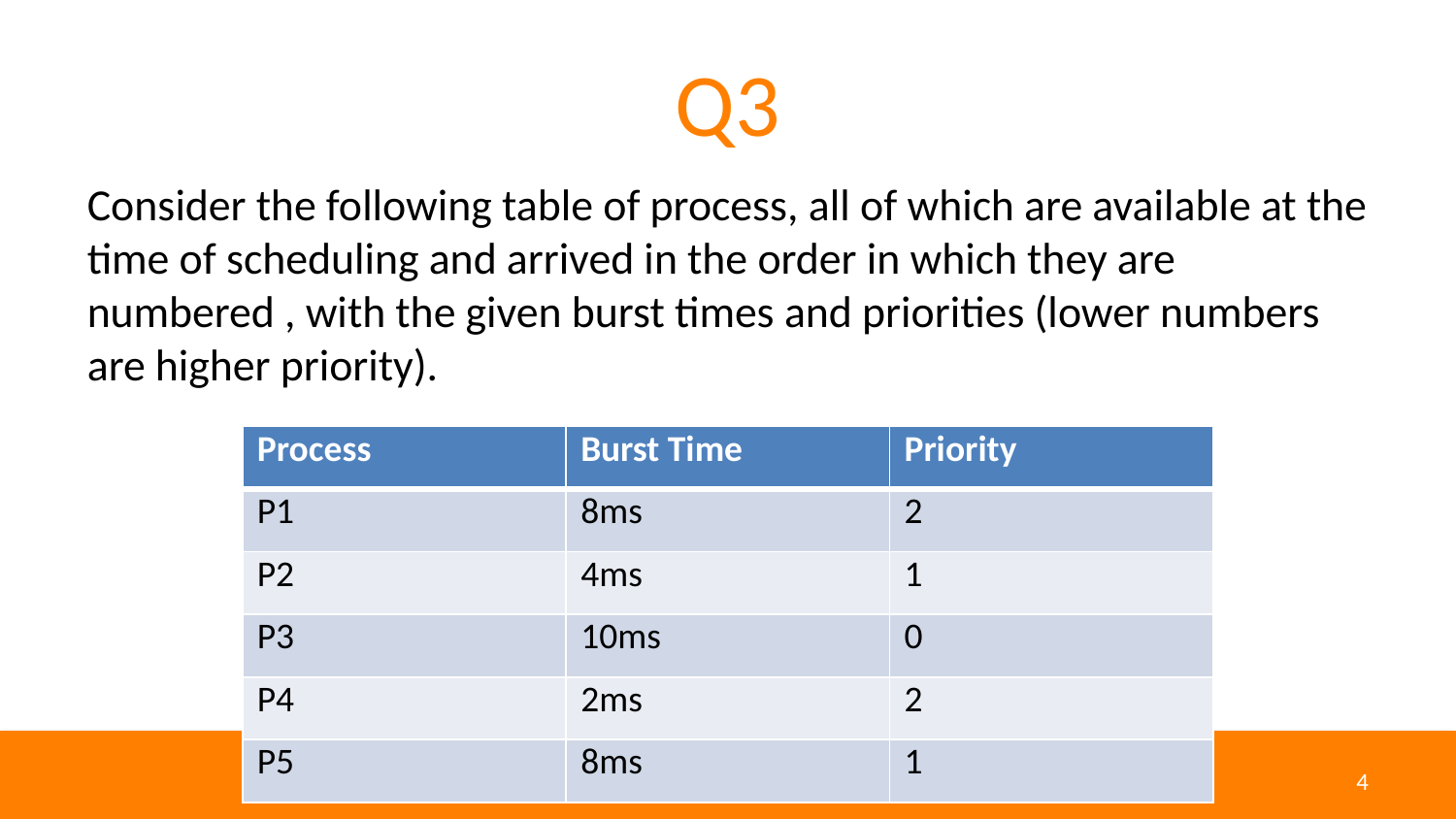

# Q3
Consider the following table of process, all of which are available at the time of scheduling and arrived in the order in which they are numbered , with the given burst times and priorities (lower numbers are higher priority).
| Process | Burst Time | Priority |
| --- | --- | --- |
| P1 | 8ms | 2 |
| P2 | 4ms | 1 |
| P3 | 10ms | 0 |
| P4 | 2ms | 2 |
| P5 | 8ms | 1 |
CPSC 457 - Tyson Kendon 2016
4